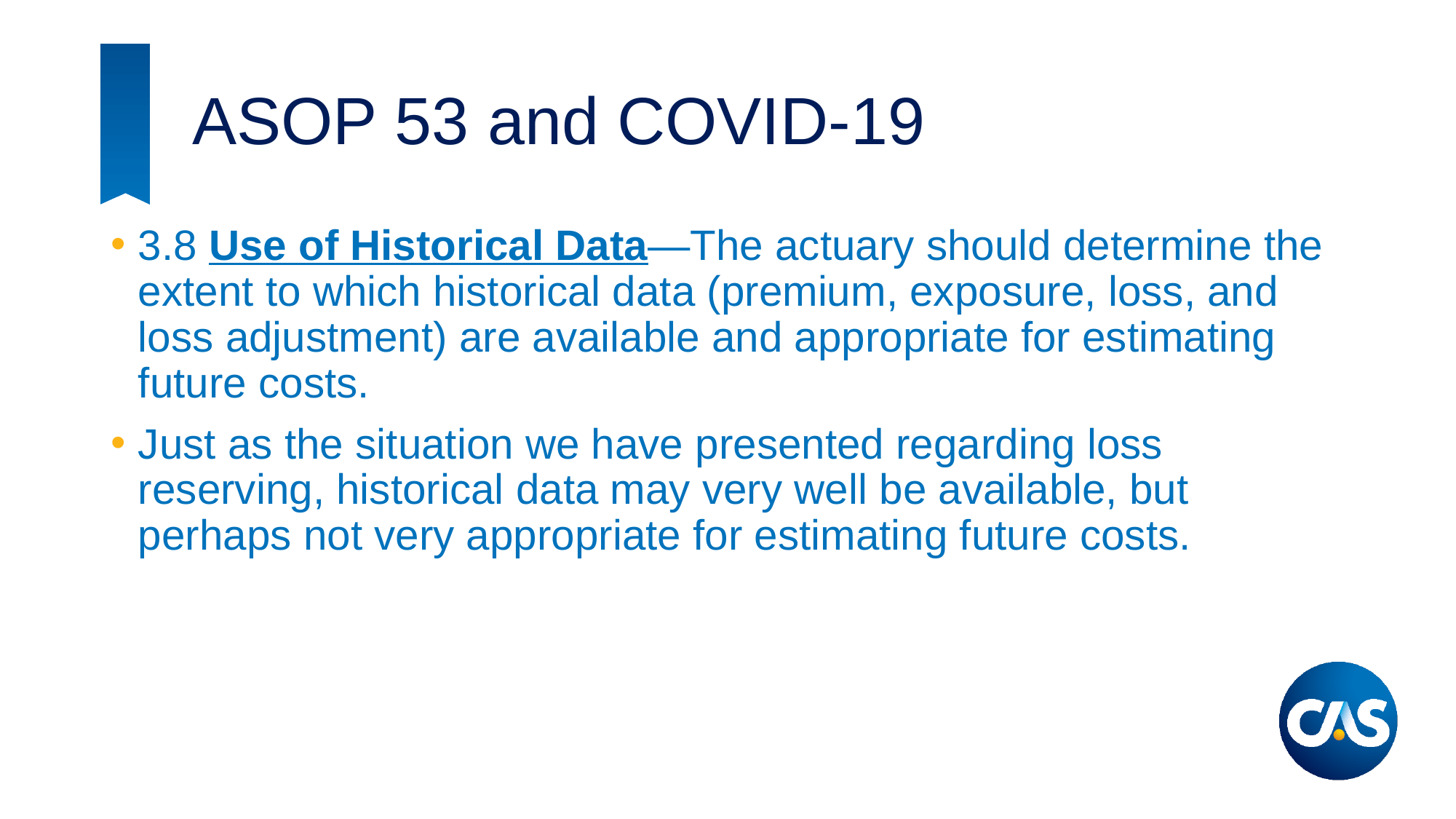

# ASOP 53 and COVID-19
3.8 Use of Historical Data—The actuary should determine the extent to which historical data (premium, exposure, loss, and loss adjustment) are available and appropriate for estimating future costs.
Just as the situation we have presented regarding loss reserving, historical data may very well be available, but perhaps not very appropriate for estimating future costs.